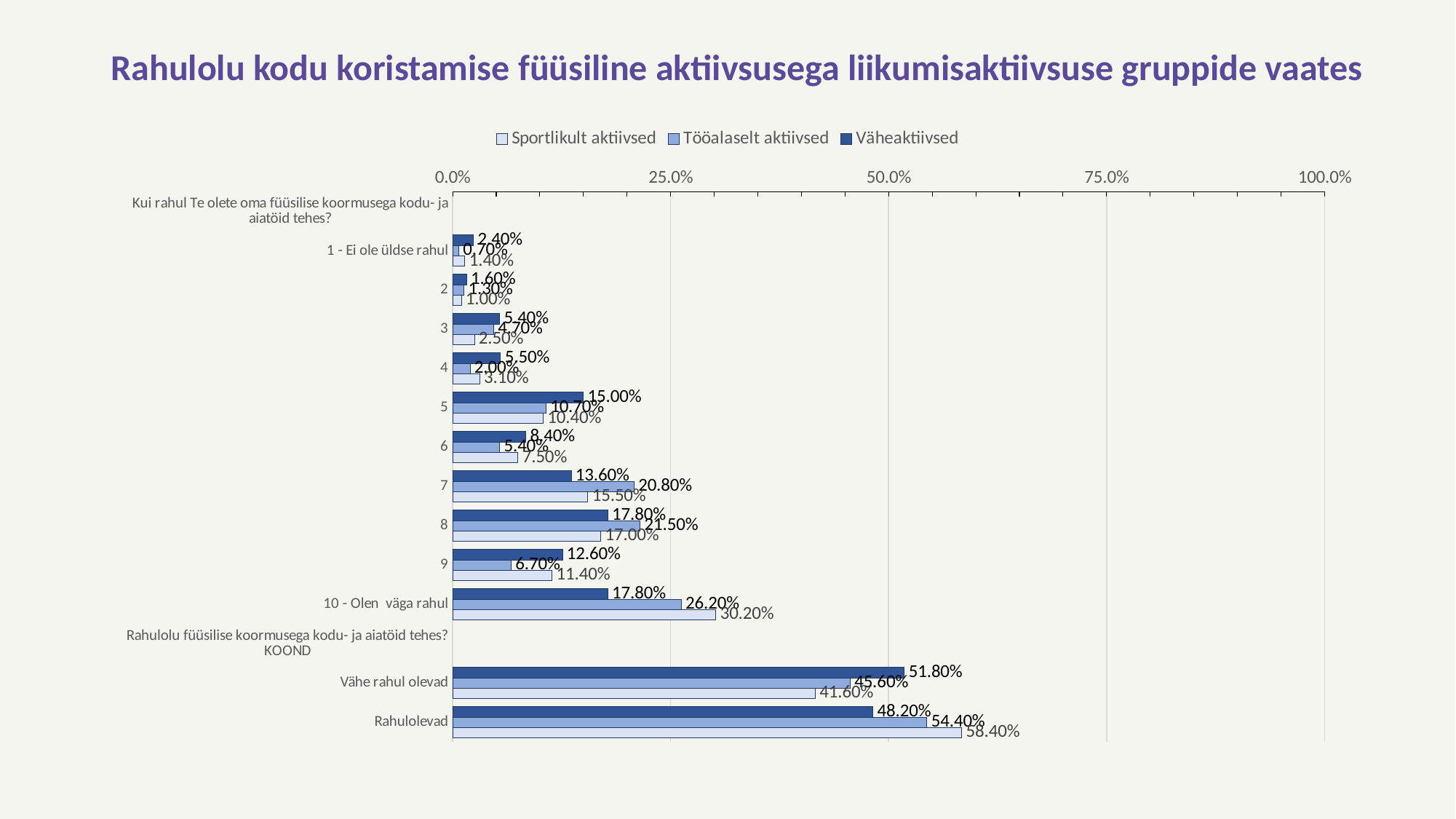

# Rahulolu kodu koristamise füüsiline aktiivsusega liikumisaktiivsuse gruppide vaates

### Chart

| Category | Väheaktiivsed | Tööalaselt aktiivsed | Sportlikult aktiivsed |
|---|---|---|---|
| Kui rahul Te olete oma füüsilise koormusega kodu- ja aiatöid tehes? | None | None | None |
| 1 - Ei ole üldse rahul | 0.024 | 0.007 | 0.014 |
| 2 | 0.016 | 0.013 | 0.01 |
| 3 | 0.054 | 0.047 | 0.025 |
| 4 | 0.055 | 0.02 | 0.031 |
| 5 | 0.15 | 0.107 | 0.104 |
| 6 | 0.084 | 0.054 | 0.075 |
| 7 | 0.136 | 0.208 | 0.155 |
| 8 | 0.178 | 0.215 | 0.17 |
| 9 | 0.126 | 0.067 | 0.114 |
| 10 - Olen  väga rahul | 0.178 | 0.262 | 0.302 |
| Rahulolu füüsilise koormusega kodu- ja aiatöid tehes? KOOND | None | None | None |
| Vähe rahul olevad | 0.518 | 0.456 | 0.416 |
| Rahulolevad | 0.482 | 0.544 | 0.584 |